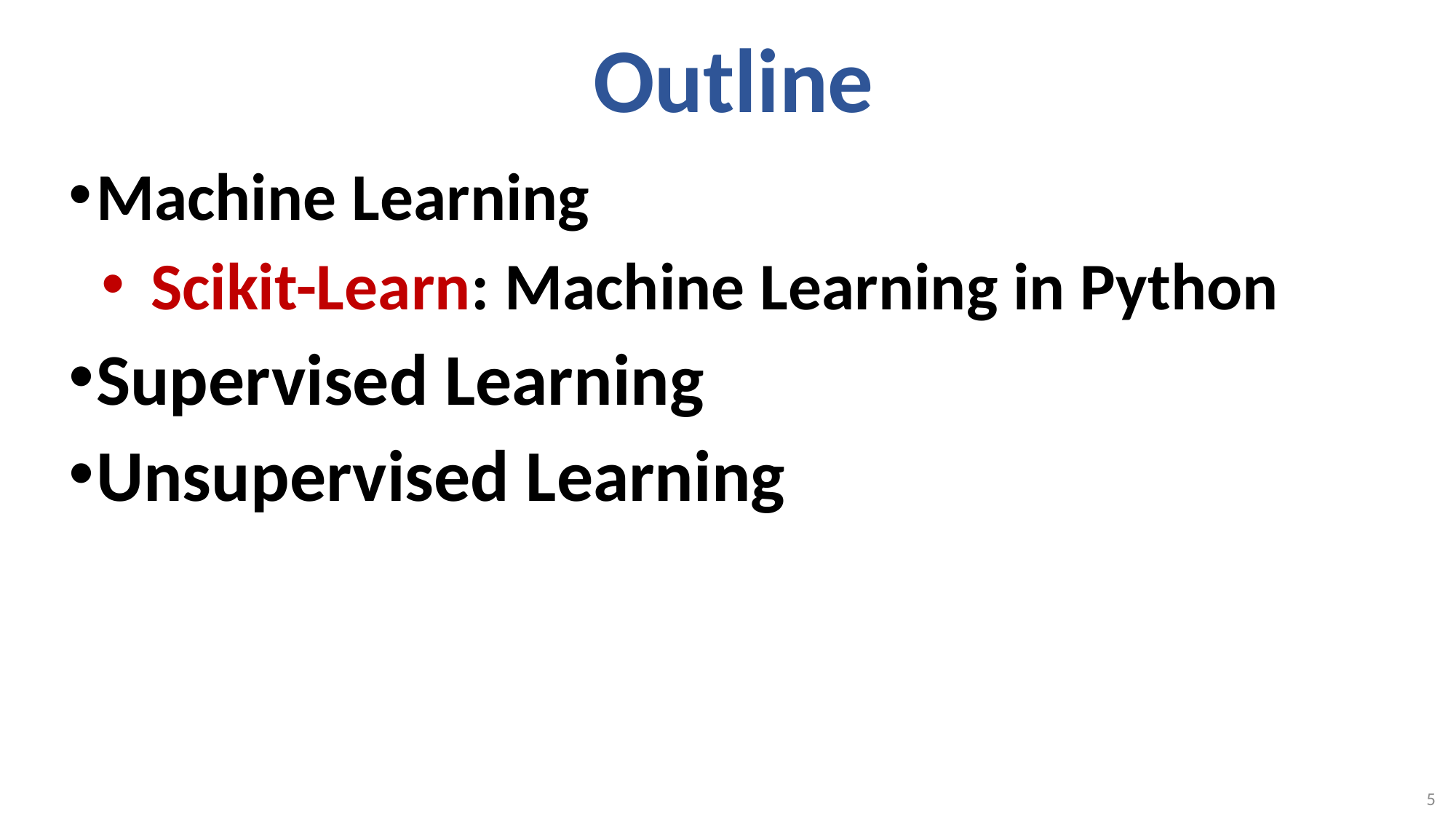

# Outline
Machine Learning
Scikit-Learn: Machine Learning in Python
Supervised Learning
Unsupervised Learning

5